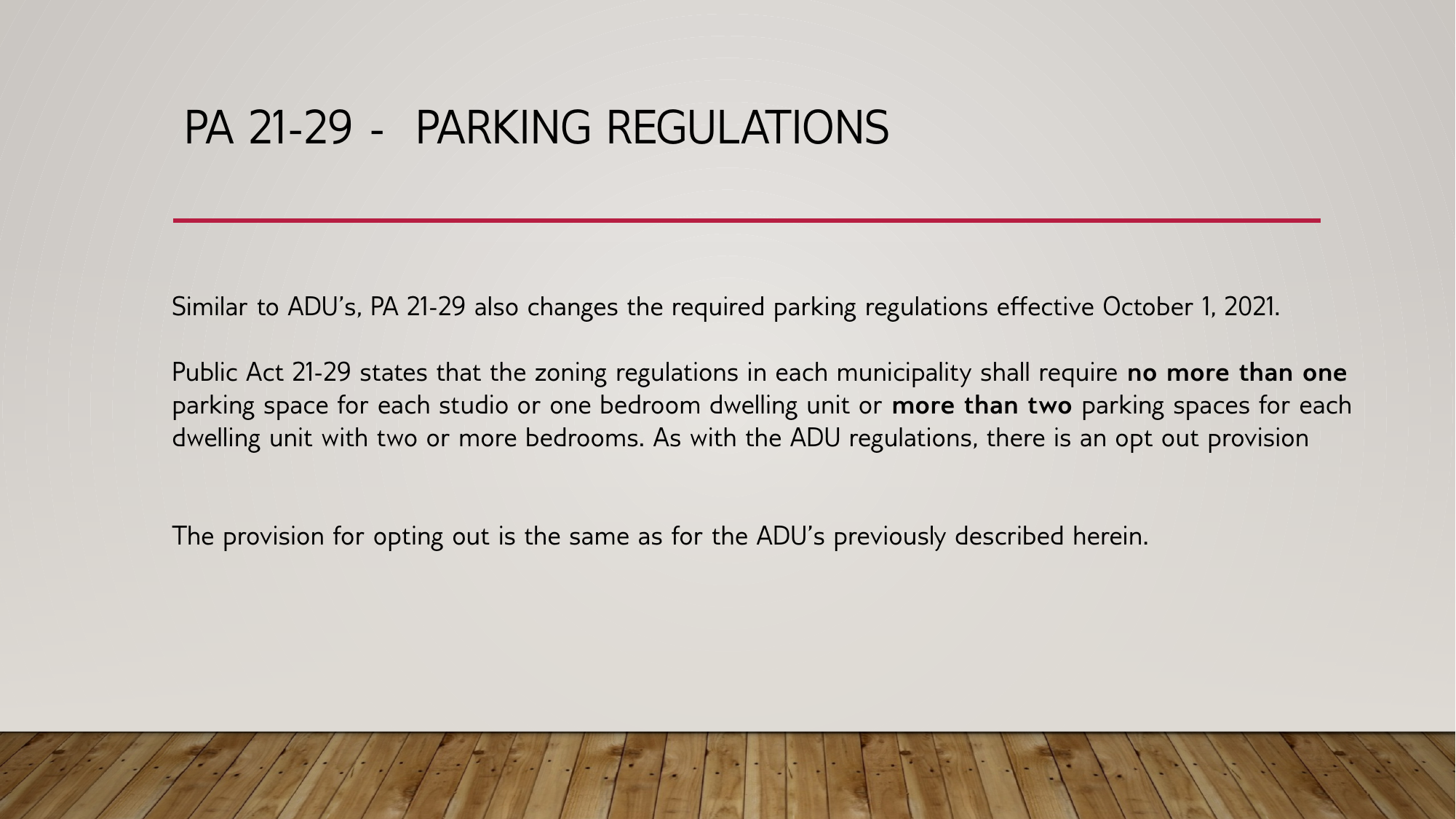

# PA 21-29 -  Parking Regulations
Similar to ADU’s, PA 21-29 also changes the required parking regulations effective October 1, 2021.

Public Act 21-29 states that the zoning regulations in each municipality shall require no more than one parking space for each studio or one bedroom dwelling unit or more than two parking spaces for each dwelling unit with two or more bedrooms. As with the ADU regulations, there is an opt out provision

The provision for opting out is the same as for the ADU’s previously described herein.